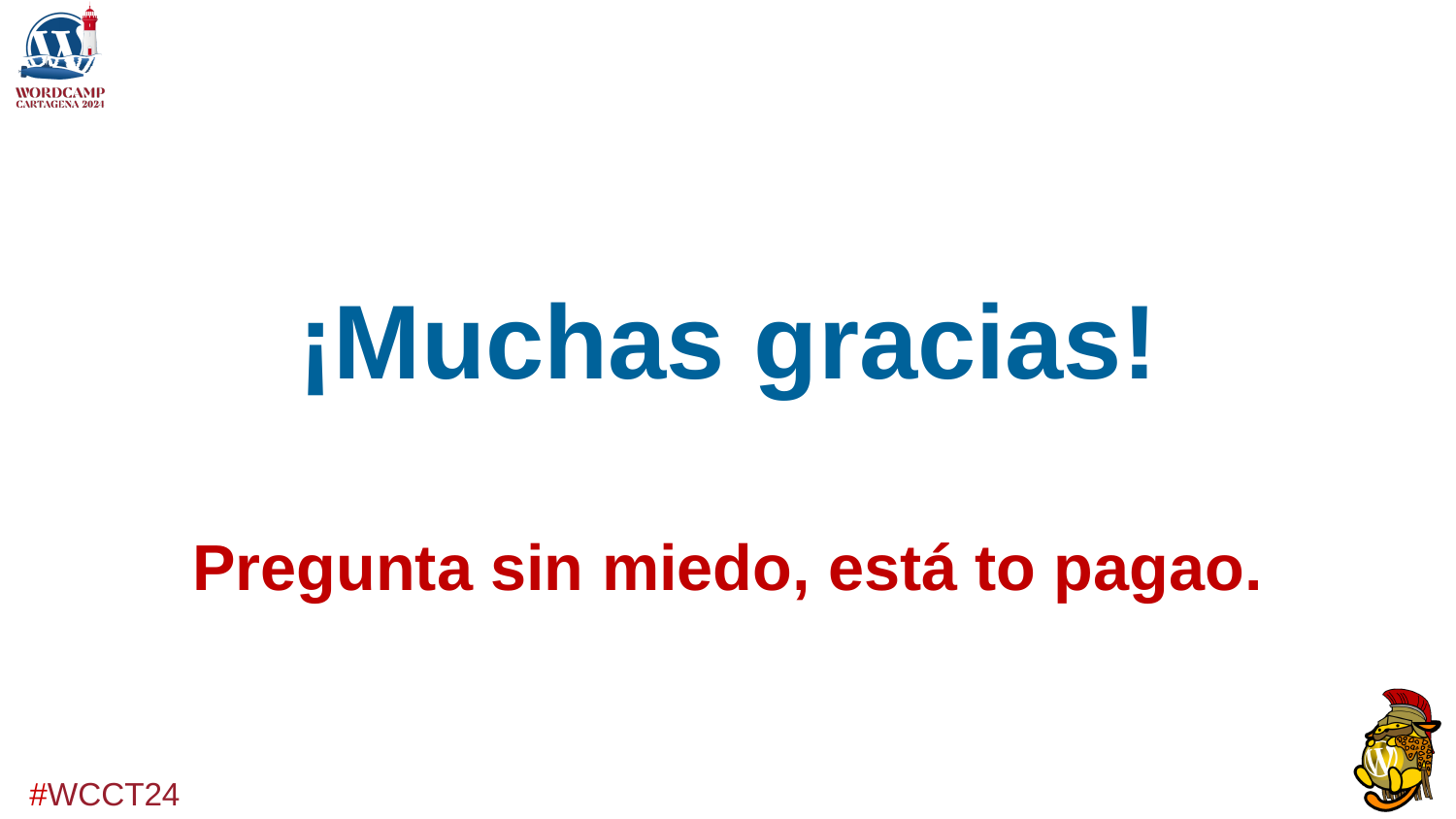

# ¡Muchas gracias! Pregunta sin miedo, está to pagao.